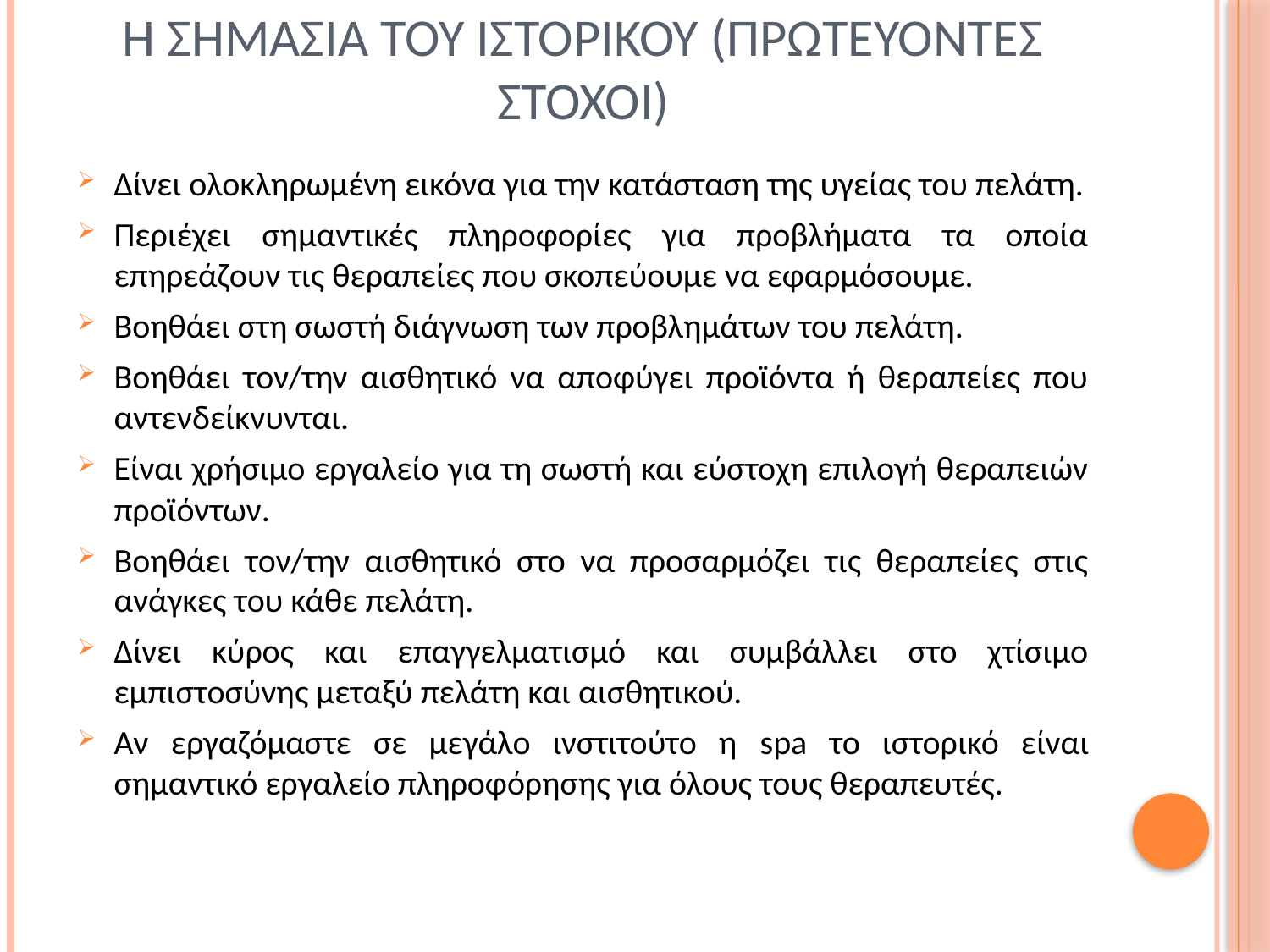

# Η σημασια του ιστορικου (πρωτευοντεσ στοχοι)
Δίνει ολοκληρωμένη εικόνα για την κατάσταση της υγείας του πελάτη.
Περιέχει σημαντικές πληροφορίες για προβλήματα τα οποία επηρεάζουν τις θεραπείες που σκοπεύουμε να εφαρμόσουμε.
Βοηθάει στη σωστή διάγνωση των προβλημάτων του πελάτη.
Βοηθάει τον/την αισθητικό να αποφύγει προϊόντα ή θεραπείες που αντενδείκνυνται.
Είναι χρήσιμο εργαλείο για τη σωστή και εύστοχη επιλογή θεραπειών προϊόντων.
Βοηθάει τον/την αισθητικό στο να προσαρμόζει τις θεραπείες στις ανάγκες του κάθε πελάτη.
Δίνει κύρος και επαγγελματισμό και συμβάλλει στο χτίσιμο εμπιστοσύνης μεταξύ πελάτη και αισθητικού.
Αν εργαζόμαστε σε μεγάλο ινστιτούτο η spa το ιστορικό είναι σημαντικό εργαλείο πληροφόρησης για όλους τους θεραπευτές.